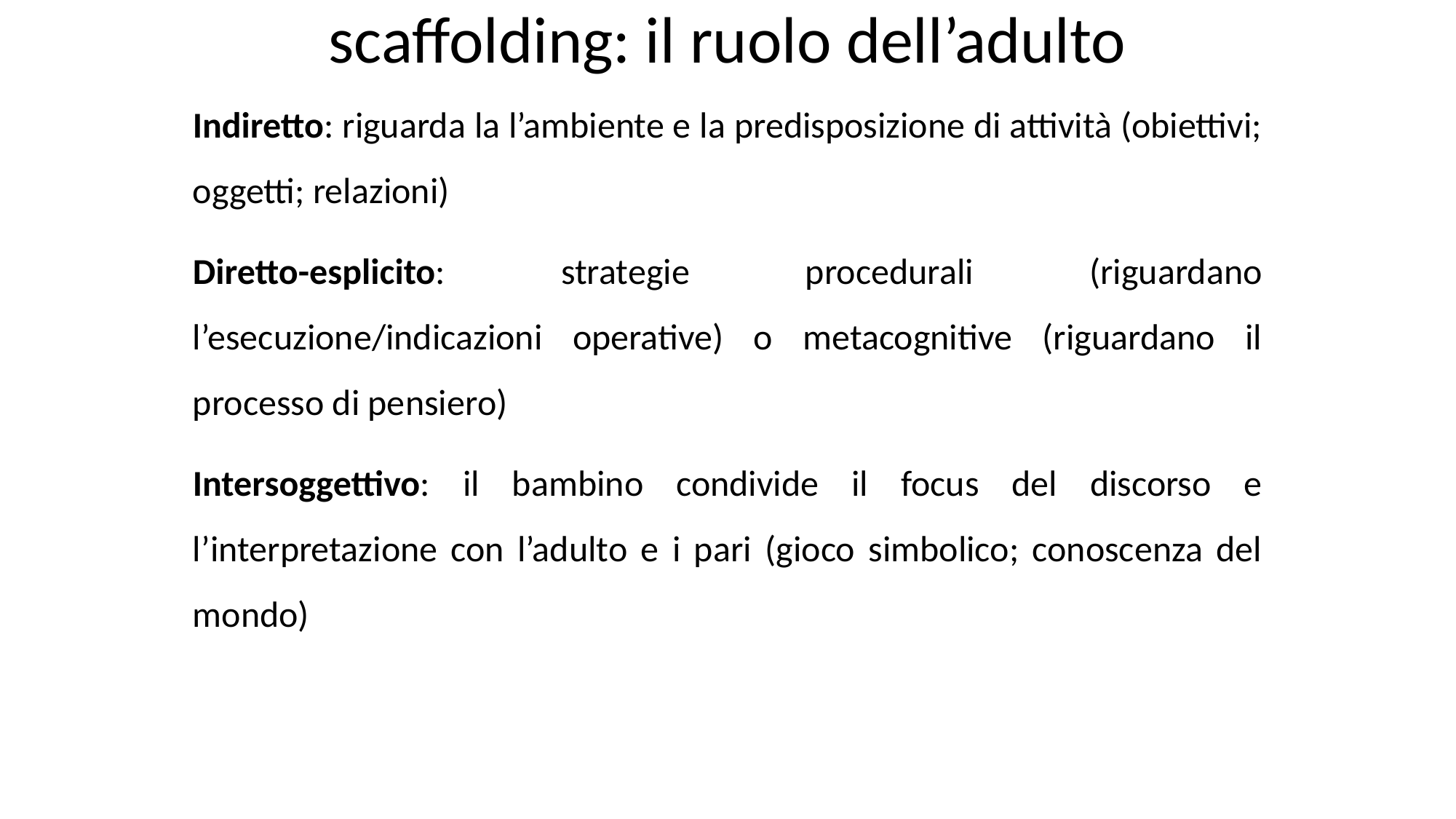

# scaffolding: il ruolo dell’adulto
Indiretto: riguarda la l’ambiente e la predisposizione di attività (obiettivi; oggetti; relazioni)
Diretto-esplicito: strategie procedurali (riguardano l’esecuzione/indicazioni operative) o metacognitive (riguardano il processo di pensiero)
Intersoggettivo: il bambino condivide il focus del discorso e l’interpretazione con l’adulto e i pari (gioco simbolico; conoscenza del mondo)